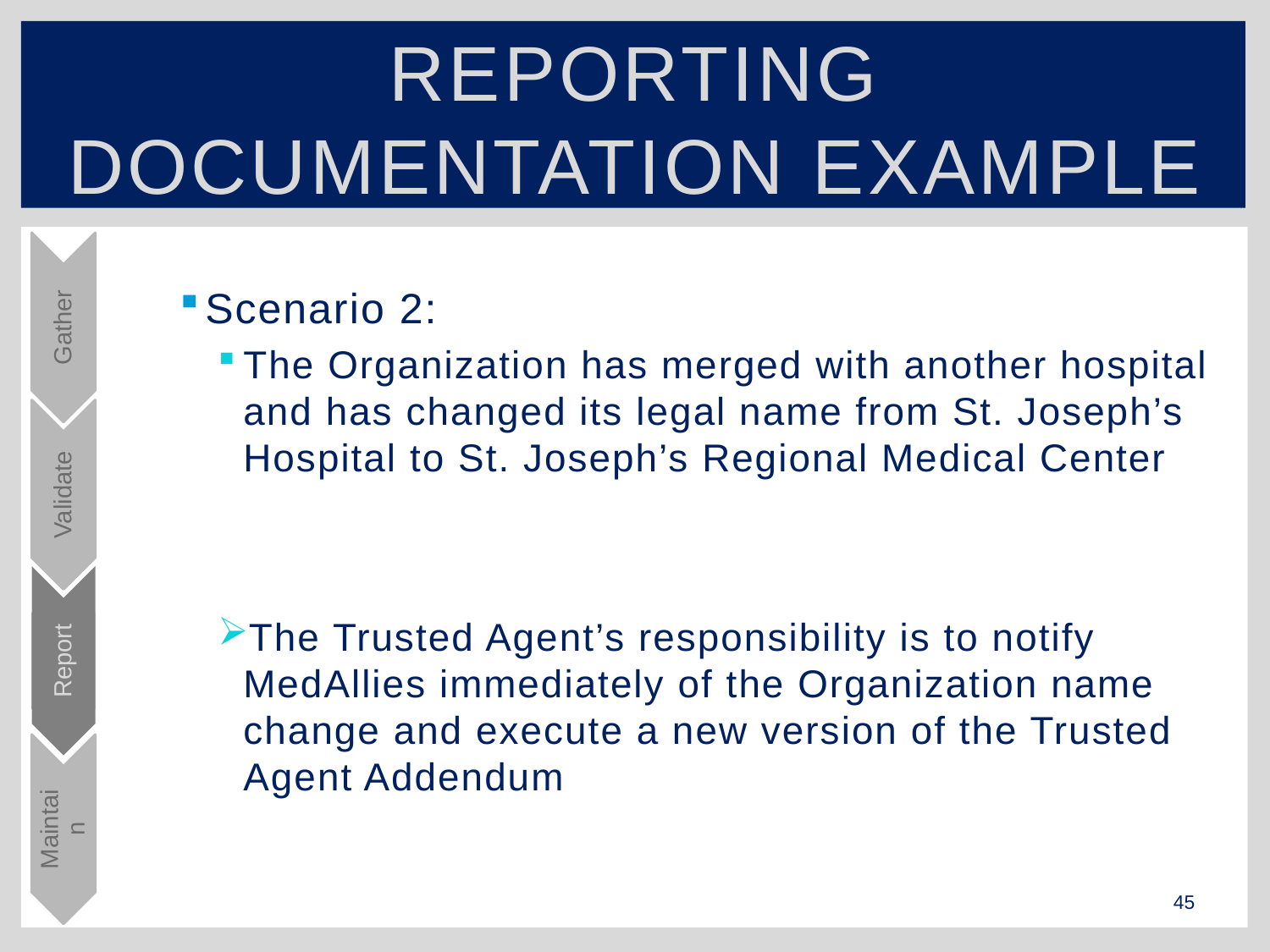

# Reporting Documentation Example
Gather

Validate

Report

Maintain

Scenario 2:
The Organization has merged with another hospital and has changed its legal name from St. Joseph’s Hospital to St. Joseph’s Regional Medical Center

The Trusted Agent’s responsibility is to notify MedAllies immediately of the Organization name change and execute a new version of the Trusted Agent Addendum
45